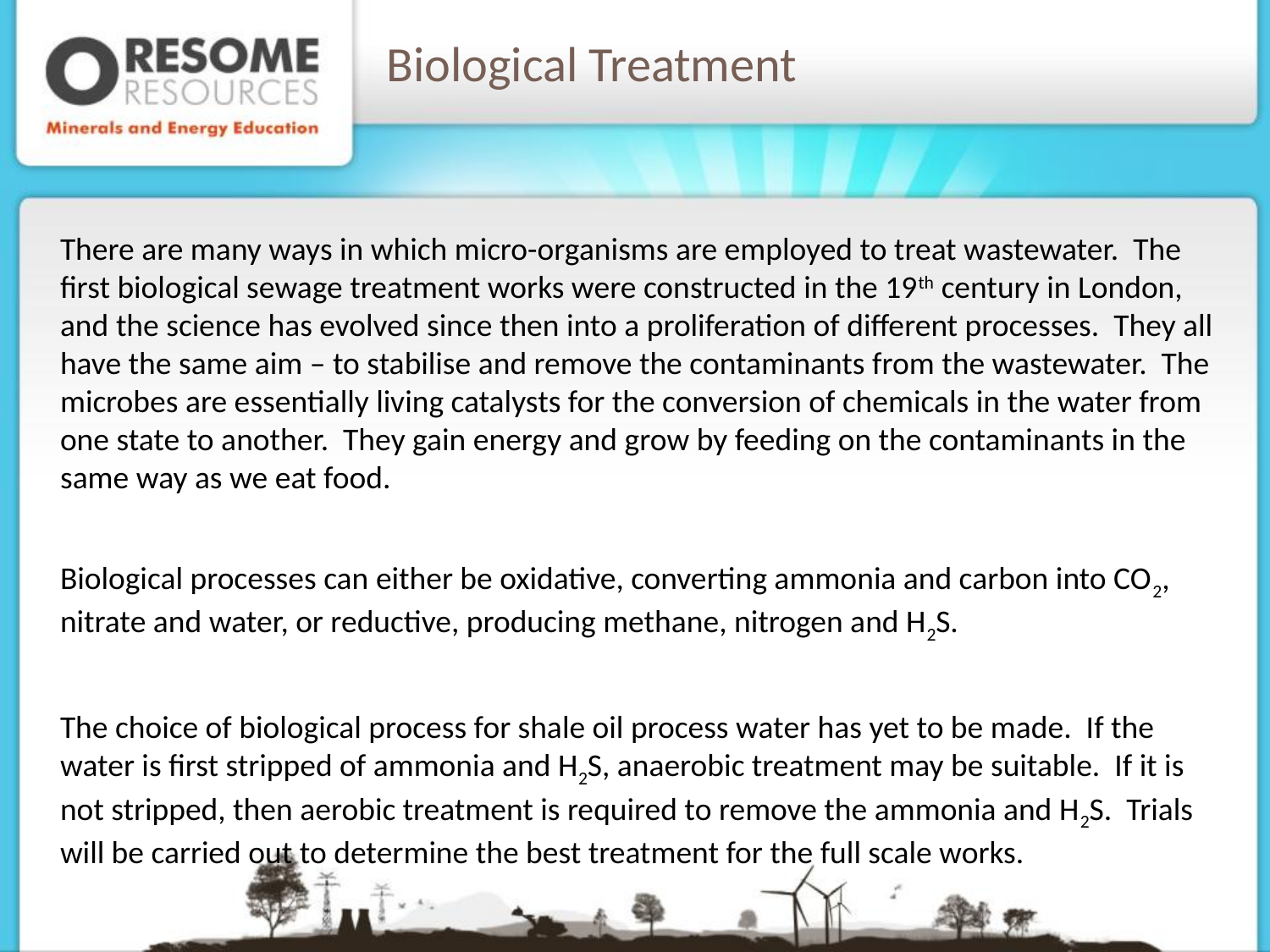

# Biological Treatment
There are many ways in which micro-organisms are employed to treat wastewater.  The first biological sewage treatment works were constructed in the 19th century in London, and the science has evolved since then into a proliferation of different processes.  They all have the same aim – to stabilise and remove the contaminants from the wastewater.  The microbes are essentially living catalysts for the conversion of chemicals in the water from one state to another.  They gain energy and grow by feeding on the contaminants in the same way as we eat food.

Biological processes can either be oxidative, converting ammonia and carbon into CO2, nitrate and water, or reductive, producing methane, nitrogen and H2S.

The choice of biological process for shale oil process water has yet to be made.  If the water is first stripped of ammonia and H2S, anaerobic treatment may be suitable.  If it is not stripped, then aerobic treatment is required to remove the ammonia and H2S.  Trials will be carried out to determine the best treatment for the full scale works.